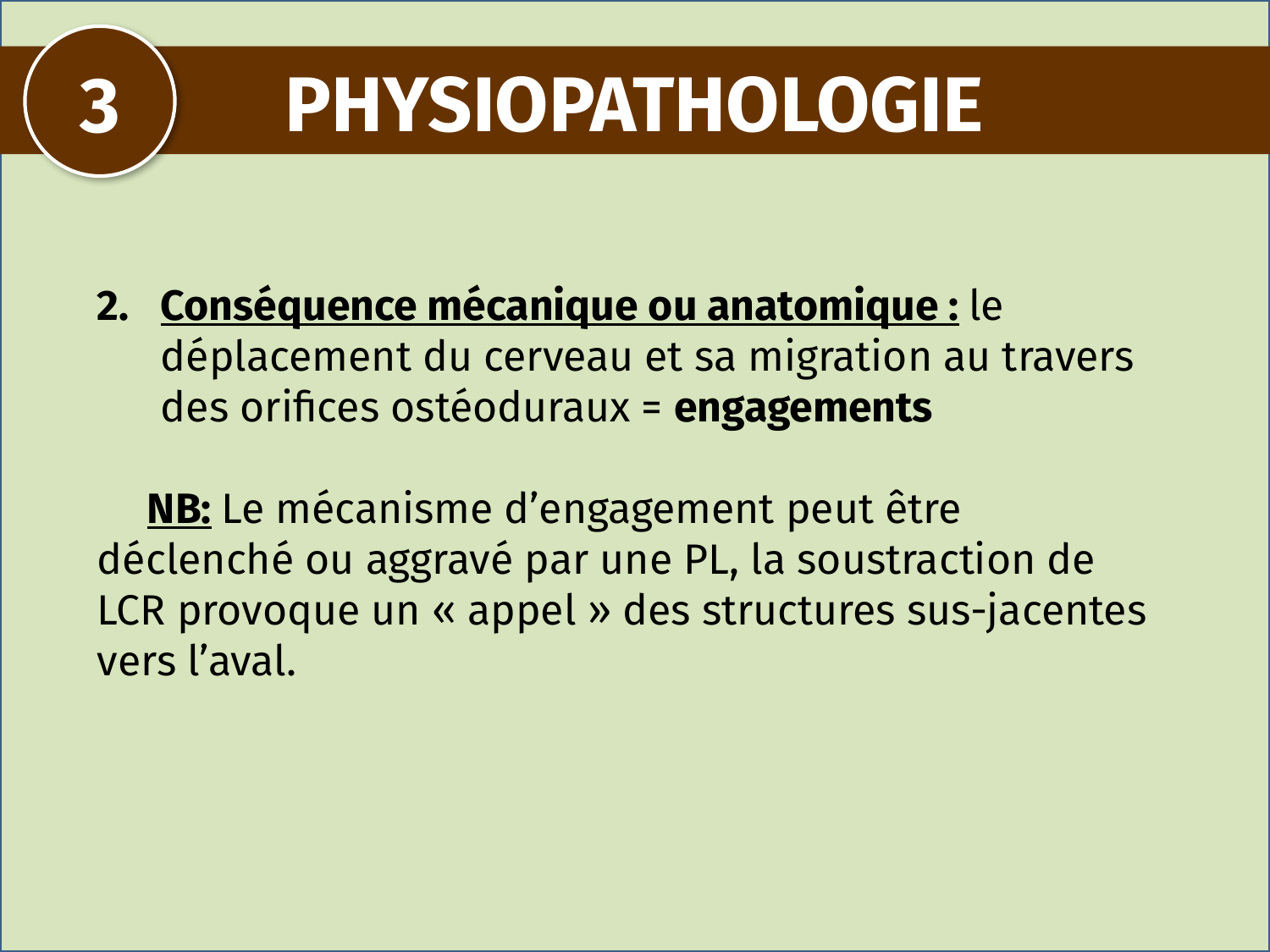

3
# PHYSIOPATHOLOGIE

Conséquence mécanique ou anatomique : le déplacement du cerveau et sa migration au travers des orifices ostéoduraux = engagements

     NB: Le mécanisme d’engagement peut être déclenché ou aggravé par une PL, la soustraction de LCR provoque un « appel » des structures sus-jacentes vers l’aval.